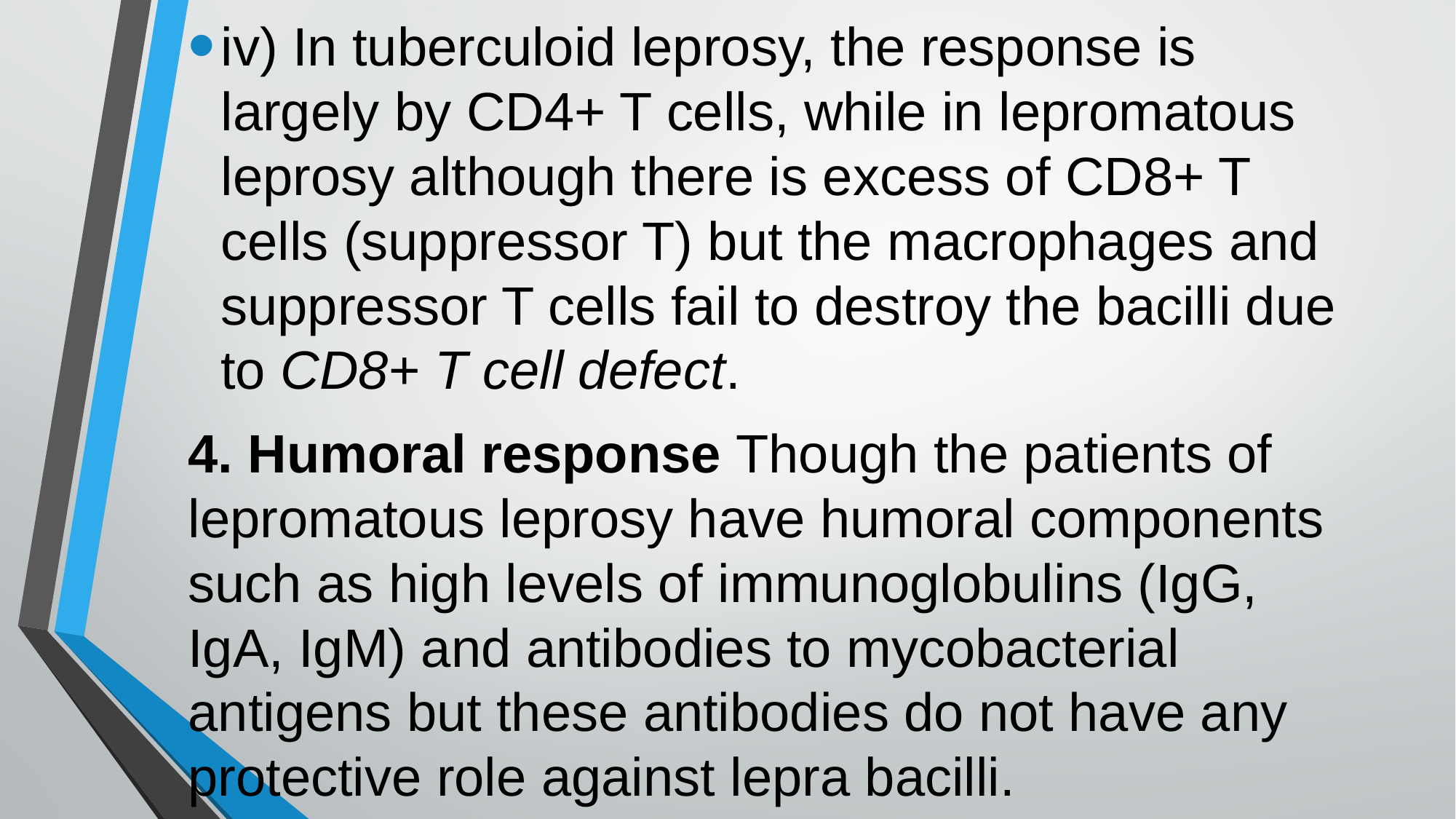

iv) In tuberculoid leprosy, the response is largely by CD4+ T cells, while in lepromatous leprosy although there is excess of CD8+ T cells (suppressor T) but the macrophages and suppressor T cells fail to destroy the bacilli due to CD8+ T cell defect.
4. Humoral response Though the patients of lepromatous leprosy have humoral components such as high levels of immunoglobulins (IgG, IgA, IgM) and antibodies to mycobacterial antigens but these antibodies do not have any protective role against lepra bacilli.